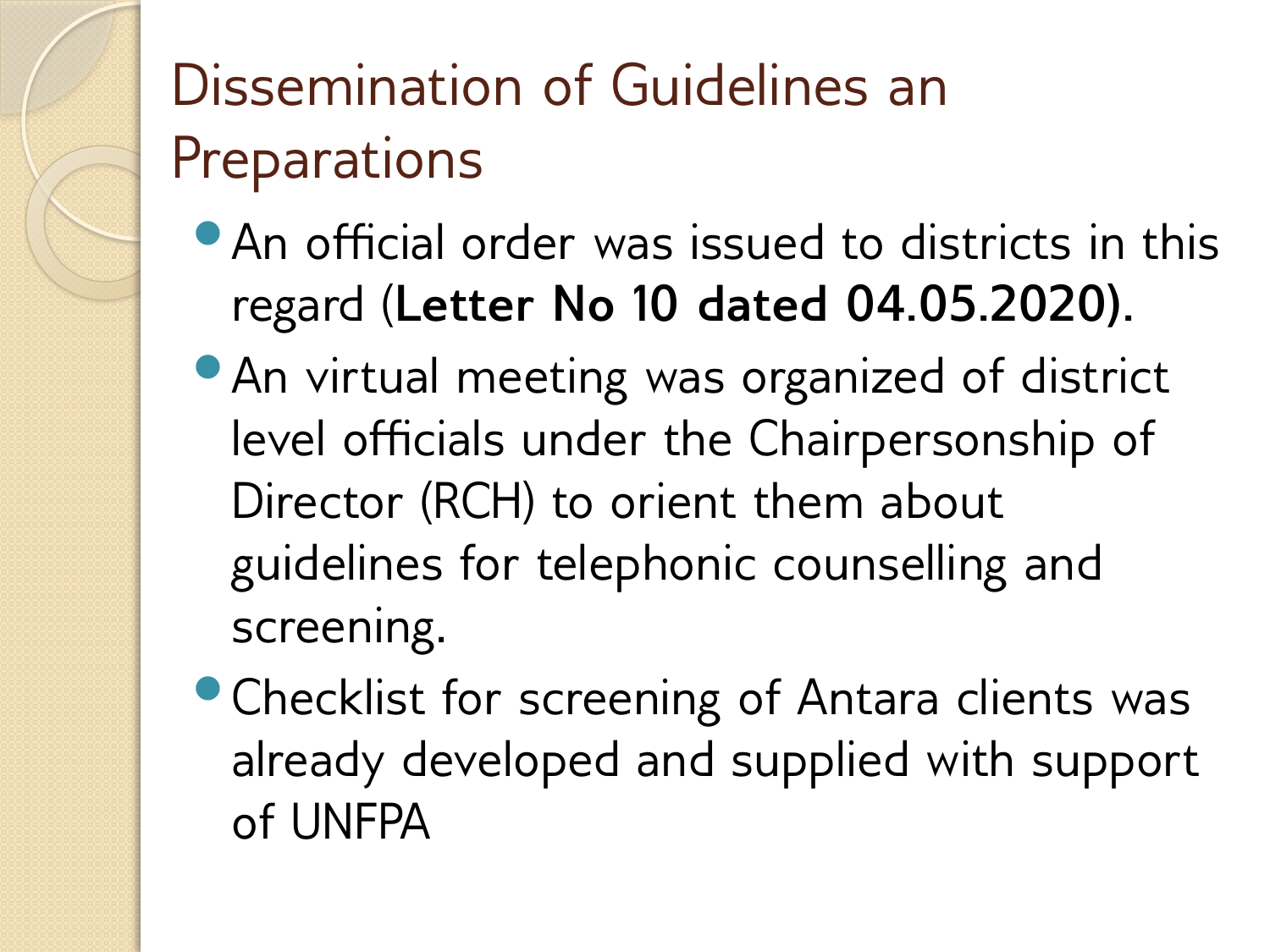

# Dissemination of Guidelines an Preparations
An official order was issued to districts in this regard (Letter No 10 dated 04.05.2020).
An virtual meeting was organized of district level officials under the Chairpersonship of Director (RCH) to orient them about guidelines for telephonic counselling and screening.
Checklist for screening of Antara clients was already developed and supplied with support of UNFPA